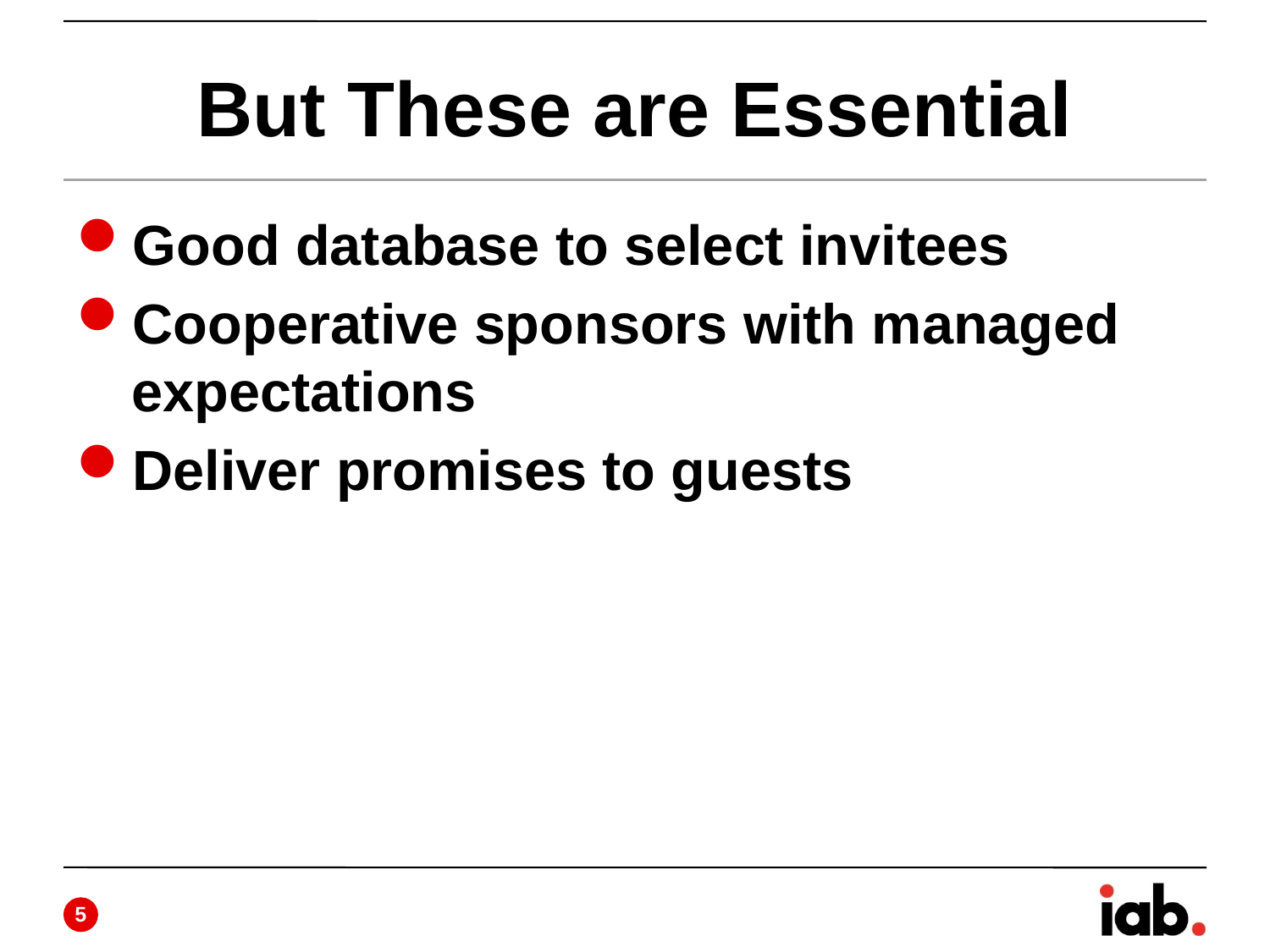

# But These are Essential
Good database to select invitees
Cooperative sponsors with managed expectations
Deliver promises to guests
5